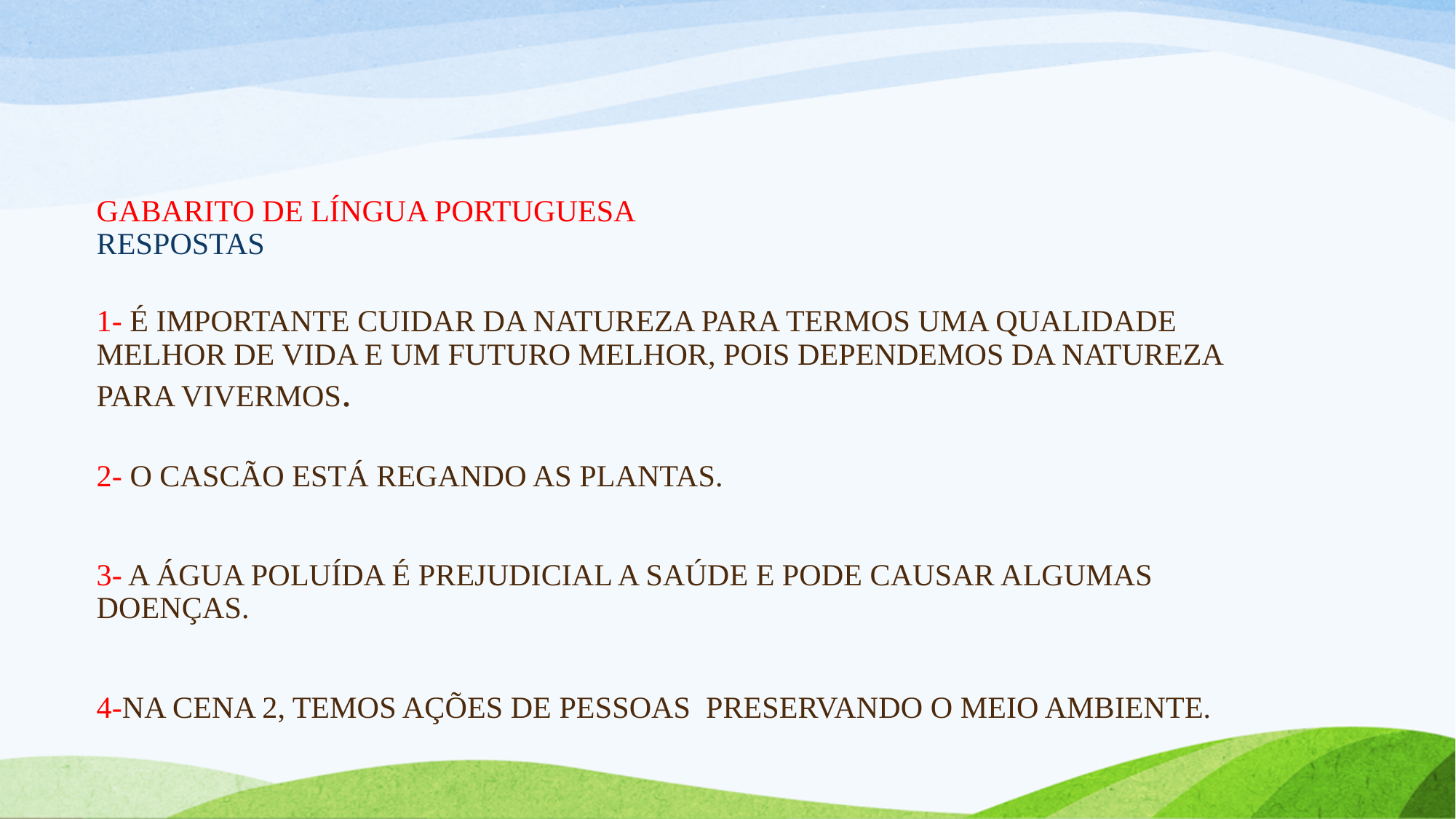

# GABARITO DE LÍNGUA PORTUGUESA RESPOSTAS 1- É IMPORTANTE CUIDAR DA NATUREZA PARA TERMOS UMA QUALIDADE MELHOR DE VIDA E UM FUTURO MELHOR, POIS DEPENDEMOS DA NATUREZA PARA VIVERMOS. 2- O CASCÃO ESTÁ REGANDO AS PLANTAS. 3- A ÁGUA POLUÍDA É PREJUDICIAL A SAÚDE E PODE CAUSAR ALGUMAS DOENÇAS. 4-NA CENA 2, TEMOS AÇÕES DE PESSOAS  PRESERVANDO O MEIO AMBIENTE.